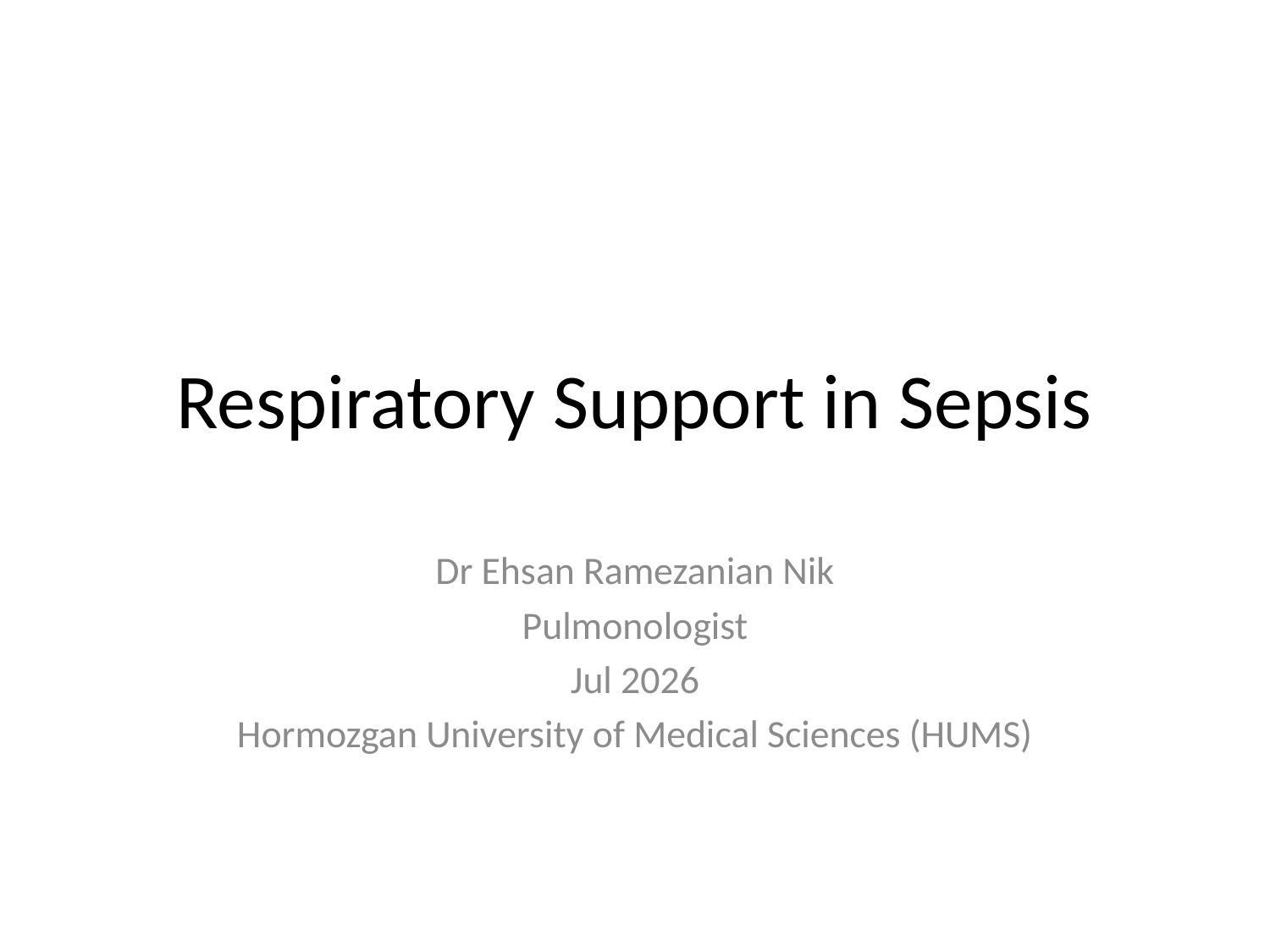

# Respiratory Support in Sepsis
Dr Ehsan Ramezanian Nik
Pulmonologist
Jul 2026
Hormozgan University of Medical Sciences (HUMS)